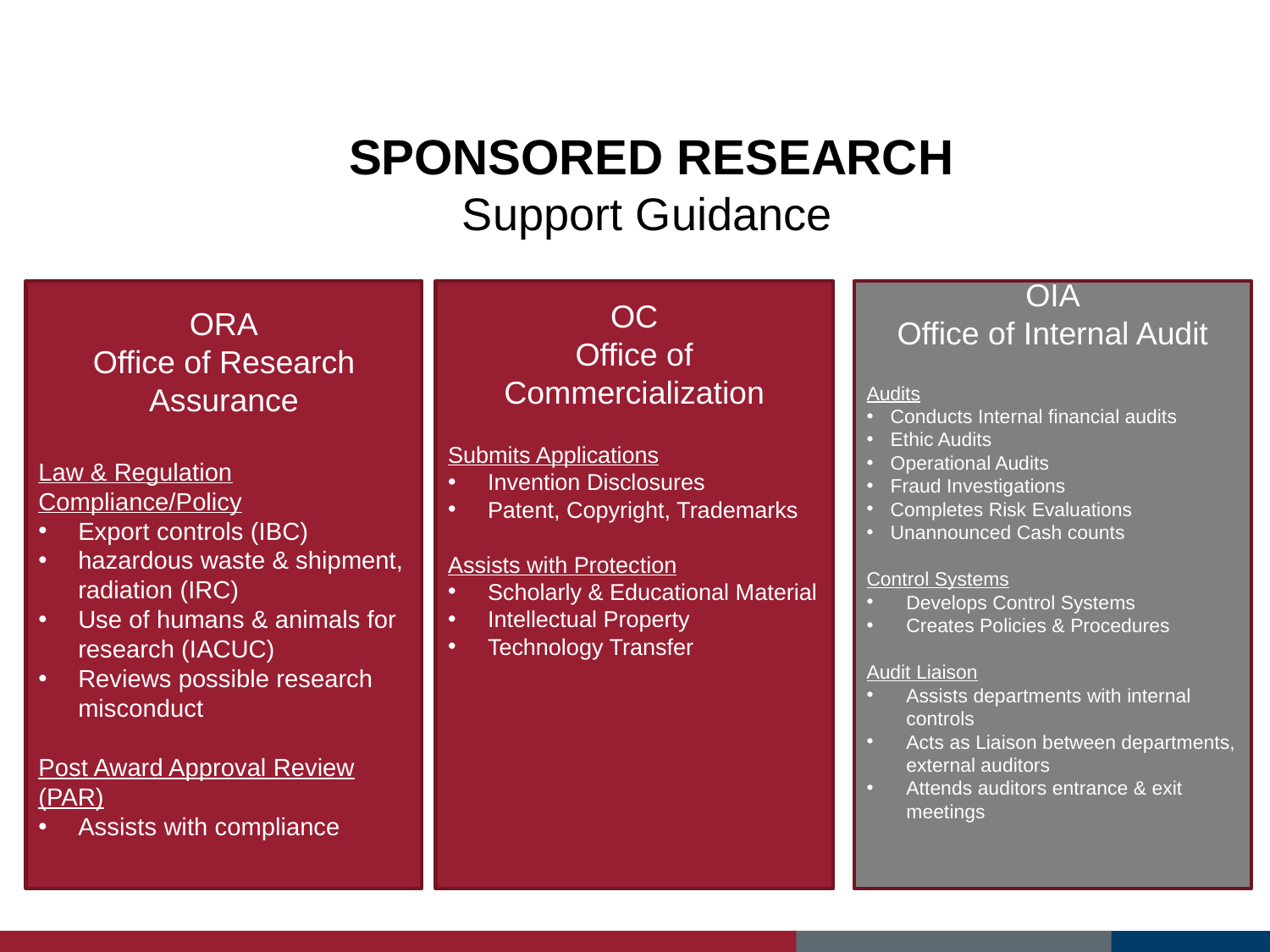

# SPONSORED RESEARCH
Support Guidance

OIA
Office of Internal Audit

Audits
Conducts Internal financial audits
Ethic Audits
Operational Audits
Fraud Investigations
Completes Risk Evaluations
Unannounced Cash counts

Control Systems
Develops Control Systems
Creates Policies & Procedures

Audit Liaison
Assists departments with internal controls
Acts as Liaison between departments, external auditors
Attends auditors entrance & exit meetings

OC
Office of Commercialization

Submits Applications
Invention Disclosures
Patent, Copyright, Trademarks

Assists with Protection
Scholarly & Educational Material
Intellectual Property
Technology Transfer

ORA
Office of Research Assurance

Law & Regulation Compliance/Policy
Export controls (IBC)
hazardous waste & shipment, radiation (IRC)
Use of humans & animals for research (IACUC)
Reviews possible research misconduct

Post Award Approval Review (PAR)
Assists with compliance